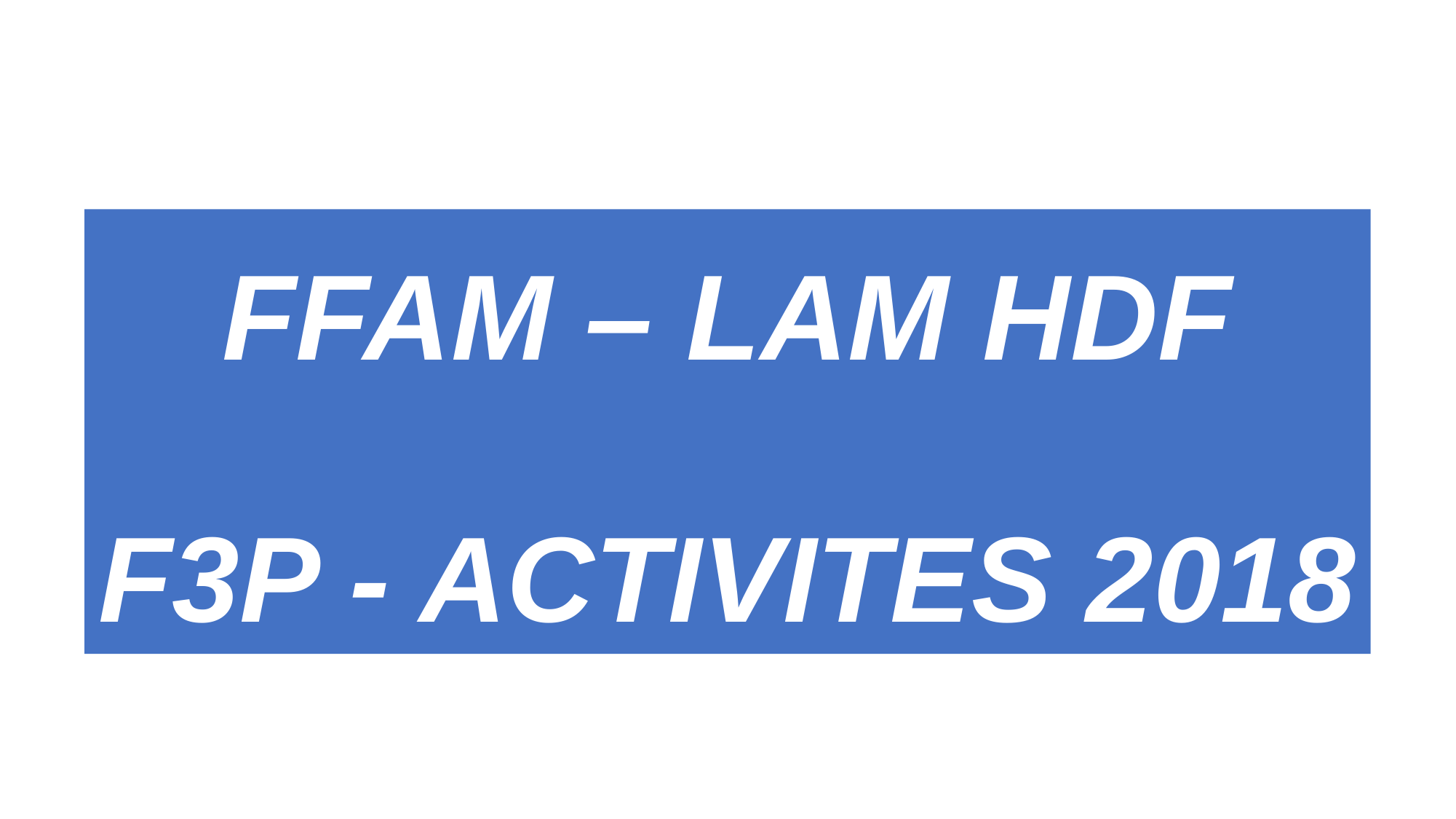

# FFAM – LAM HDF F3P - ACTIVITES 2018